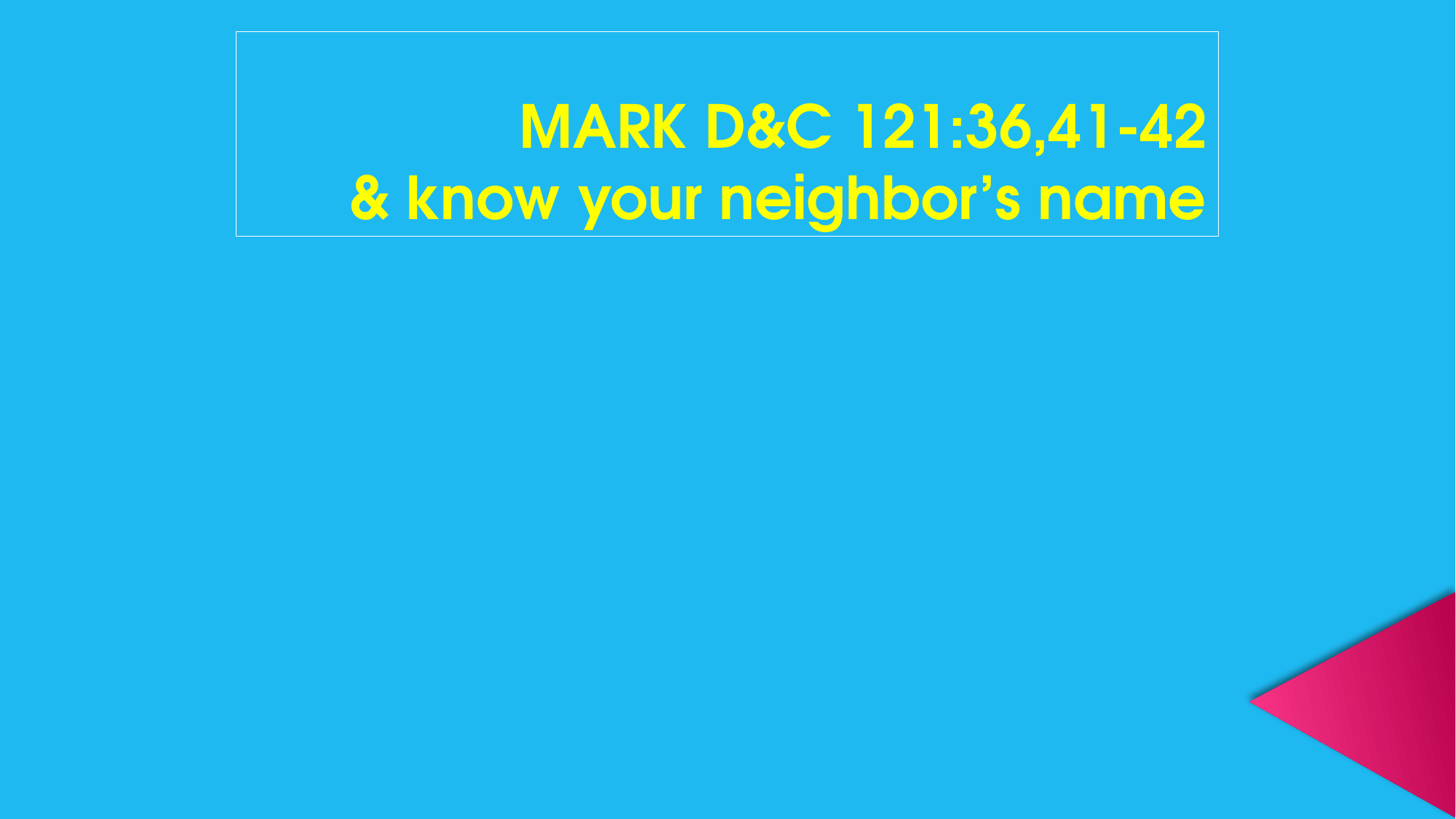

MARK D&C 121:36,41-42
& know your neighbor’s name